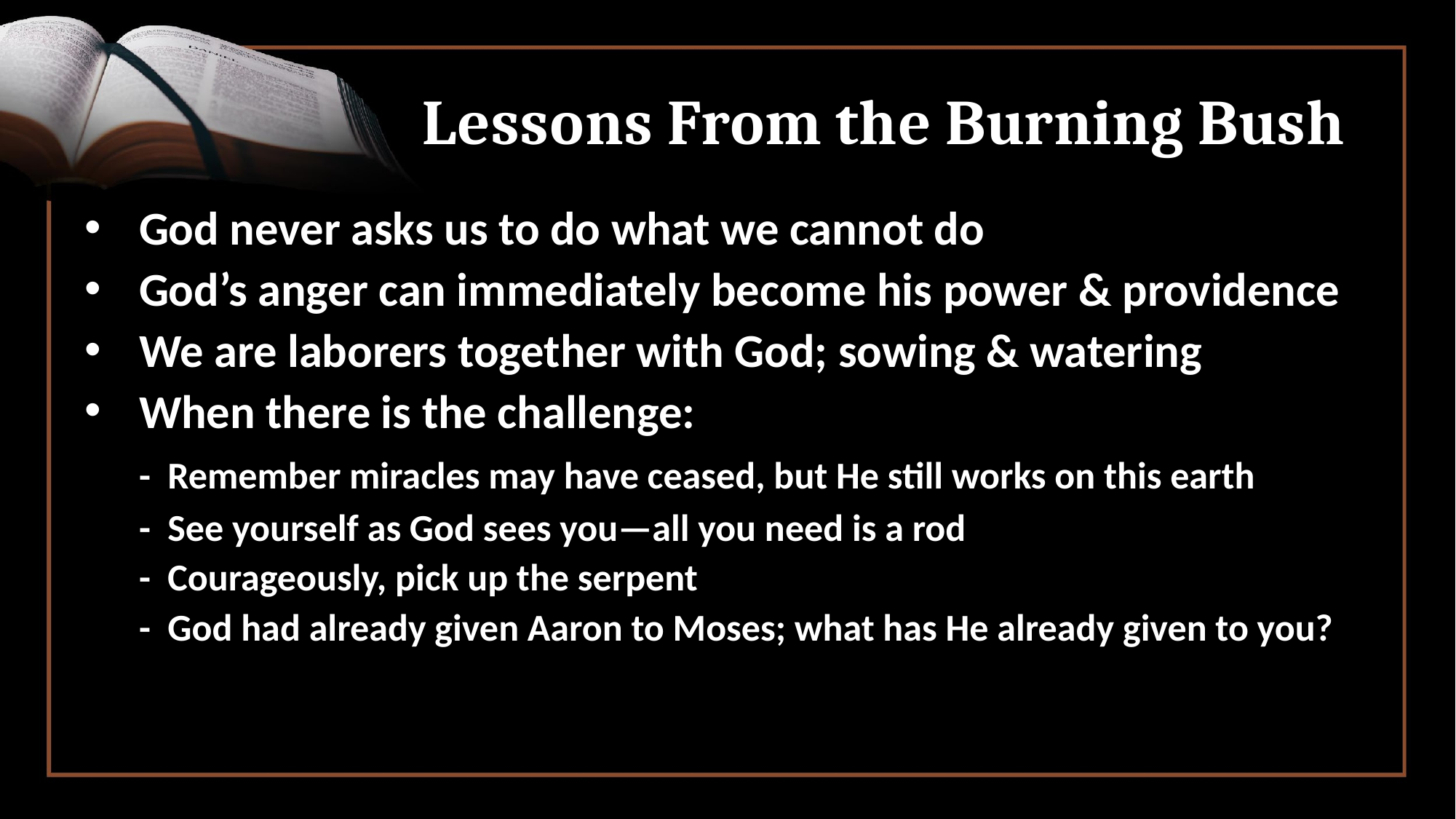

# Lessons From the Burning Bush
God never asks us to do what we cannot do
God’s anger can immediately become his power & providence
We are laborers together with God; sowing & watering
When there is the challenge:
	-  Remember miracles may have ceased, but He still works on this earth
	-  See yourself as God sees you—all you need is a rod
	-  Courageously, pick up the serpent
	-  God had already given Aaron to Moses; what has He already given to you?